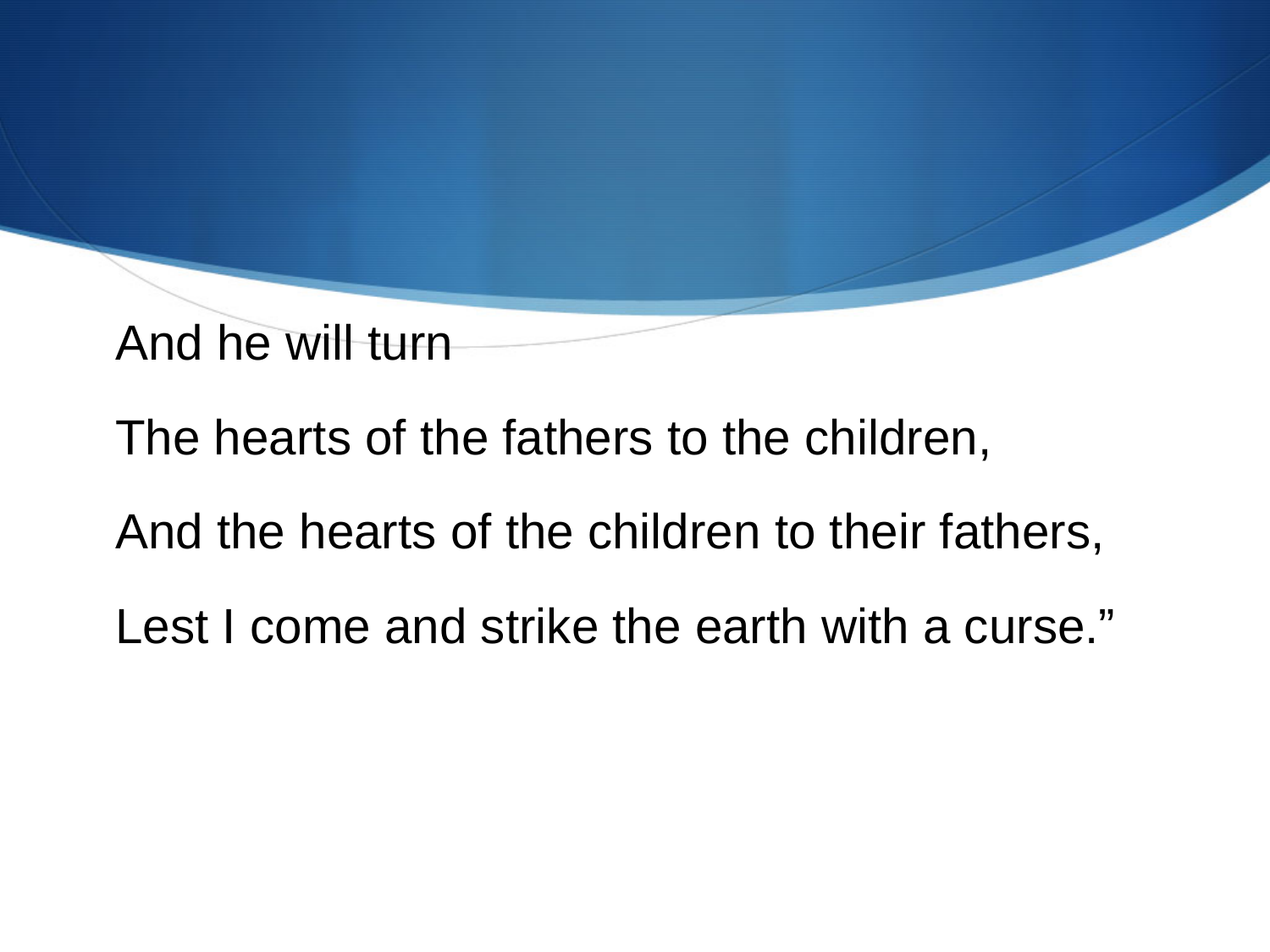

#
And he will turn
The hearts of the fathers to the children,
And the hearts of the children to their fathers,
Lest I come and strike the earth with a curse.”